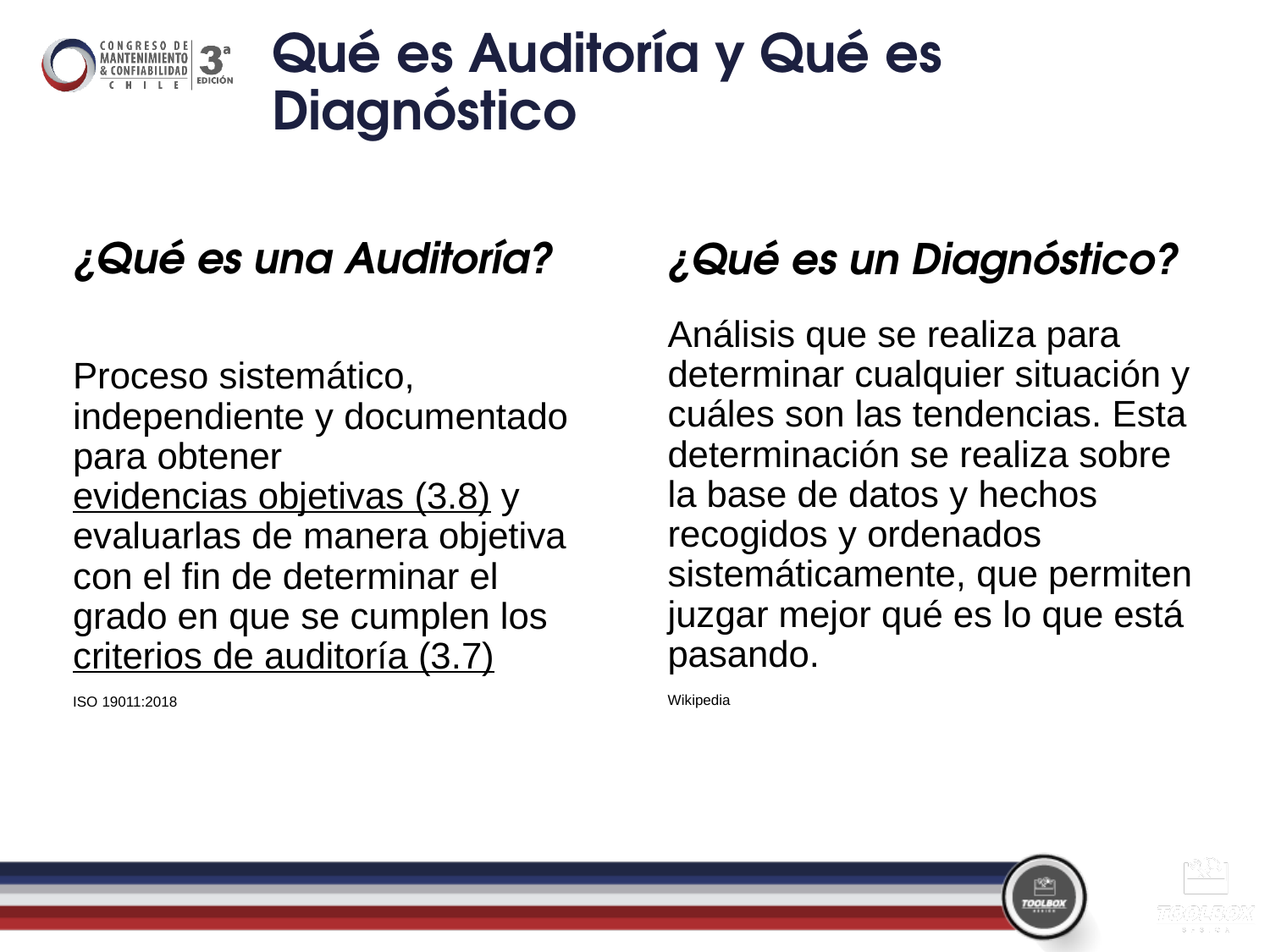

# Qué es Auditoría y Qué es Diagnóstico
¿Qué es una Auditoría?
¿Qué es un Diagnóstico?
Análisis que se realiza para determinar cualquier situación y cuáles son las tendencias. Esta determinación se realiza sobre la base de datos y hechos recogidos y ordenados sistemáticamente, que permiten juzgar mejor qué es lo que está pasando.
Wikipedia

Proceso sistemático, independiente y documentado para obtener evidencias objetivas (3.8) y evaluarlas de manera objetiva con el fin de determinar el grado en que se cumplen los criterios de auditoría (3.7)
ISO 19011:2018